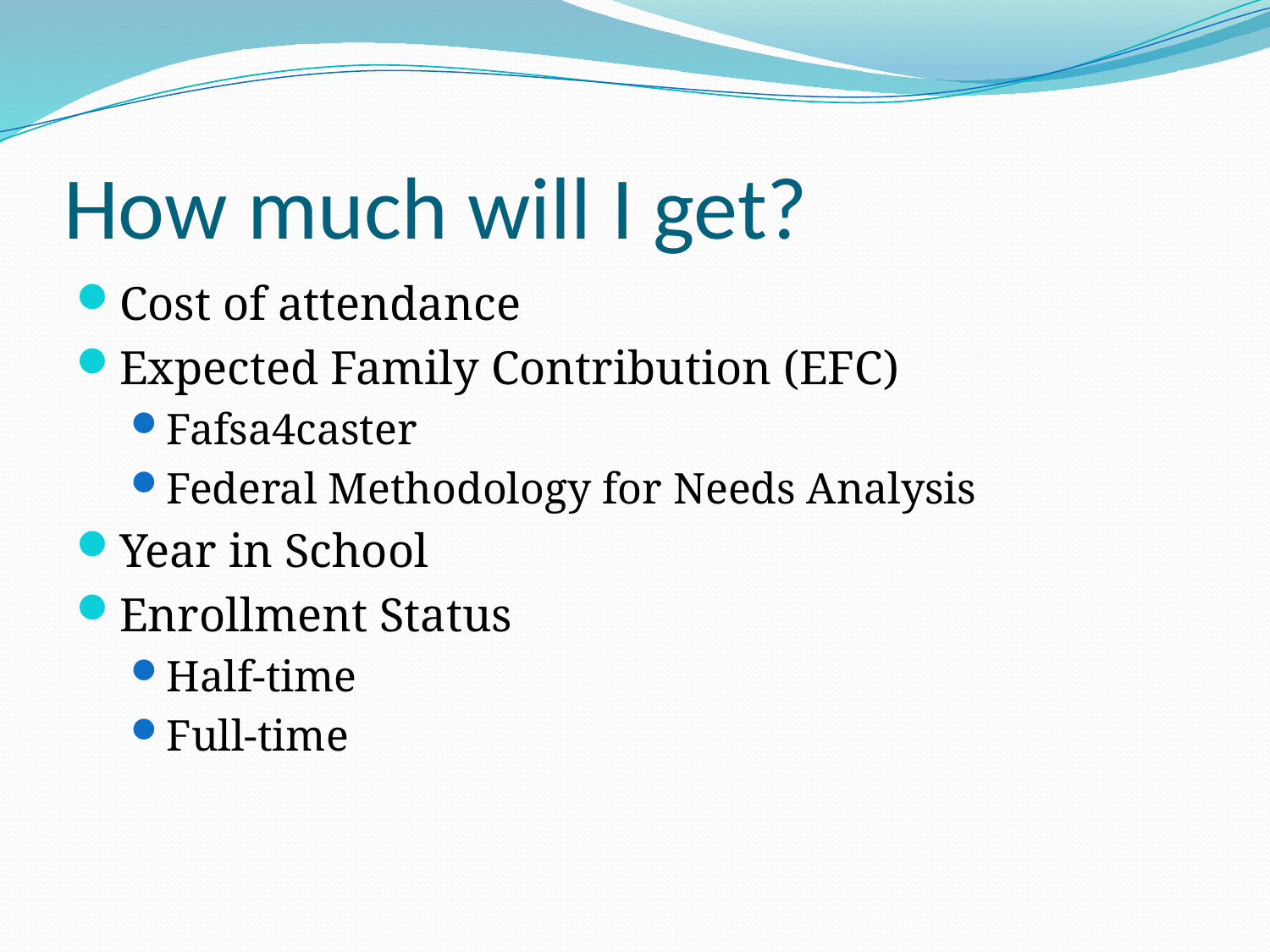

# How much will I get?
Cost of attendance
Expected Family Contribution (EFC)
Fafsa4caster
Federal Methodology for Needs Analysis
Year in School
Enrollment Status
Half-time
Full-time